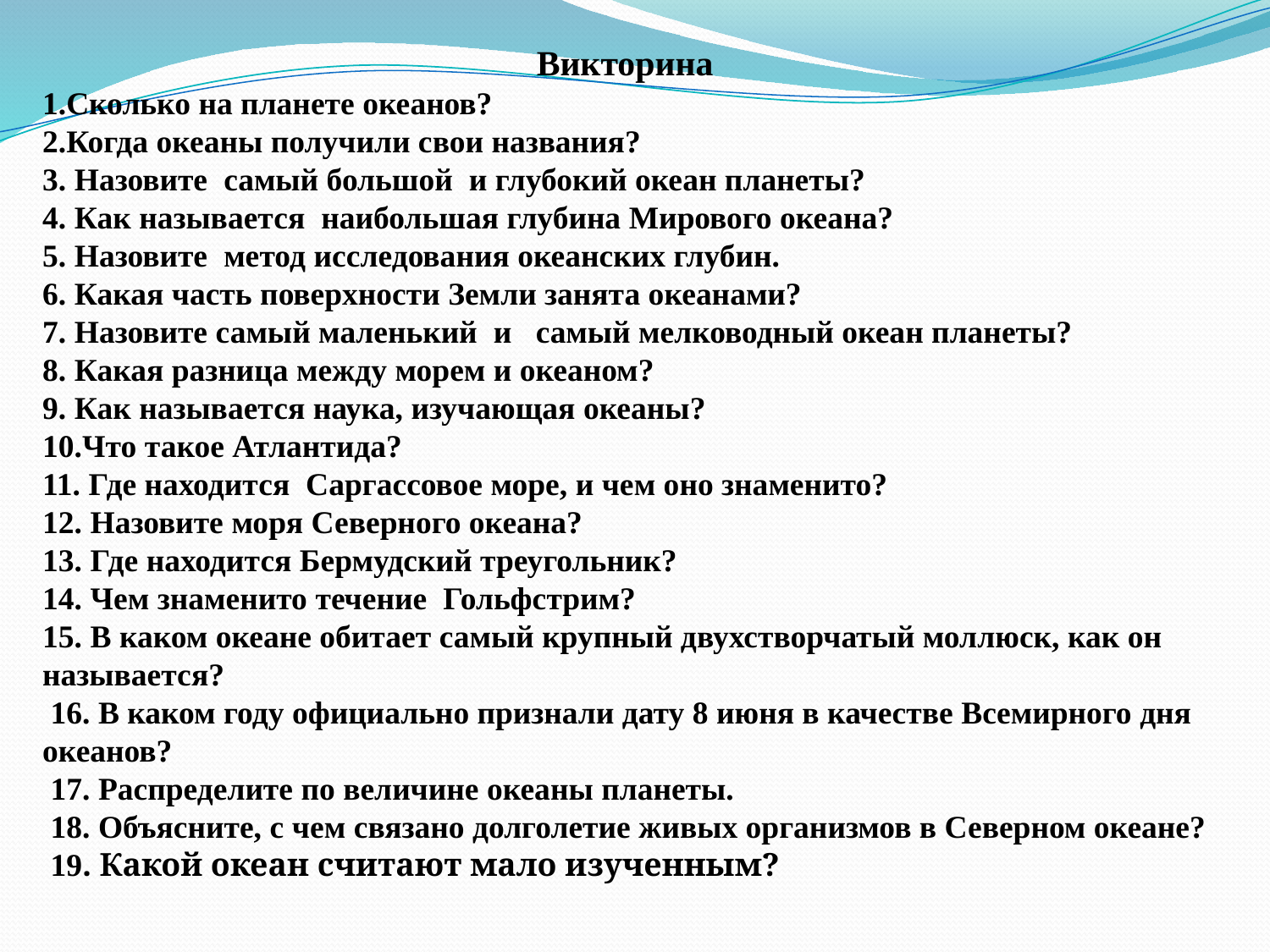

Викторина
Сколько на планете океанов?
Когда океаны получили свои названия?
 Назовите  самый большой  и глубокий океан планеты?
 Как называется  наибольшая глубина Мирового океана?
 Назовите  метод исследования океанских глубин.
 Какая часть поверхности Земли занята океанами?
 Назовите самый маленький  и   самый мелководный океан планеты?
 Какая разница между морем и океаном?
 Как называется наука, изучающая океаны?
Что такое Атлантида?
 Где находится  Саргассовое море, и чем оно знаменито?
 Назовите моря Северного океана?
 Где находится Бермудский треугольник?
14. Чем знаменито течение  Гольфстрим?
15. В каком океане обитает самый крупный двухстворчатый моллюск, как он называется?
 16. В каком году официально признали дату 8 июня в качестве Всемирного дня океанов?
 17. Распределите по величине океаны планеты.
 18. Объясните, с чем связано долголетие живых организмов в Северном океане?
 19. Какой океан считают мало изученным?